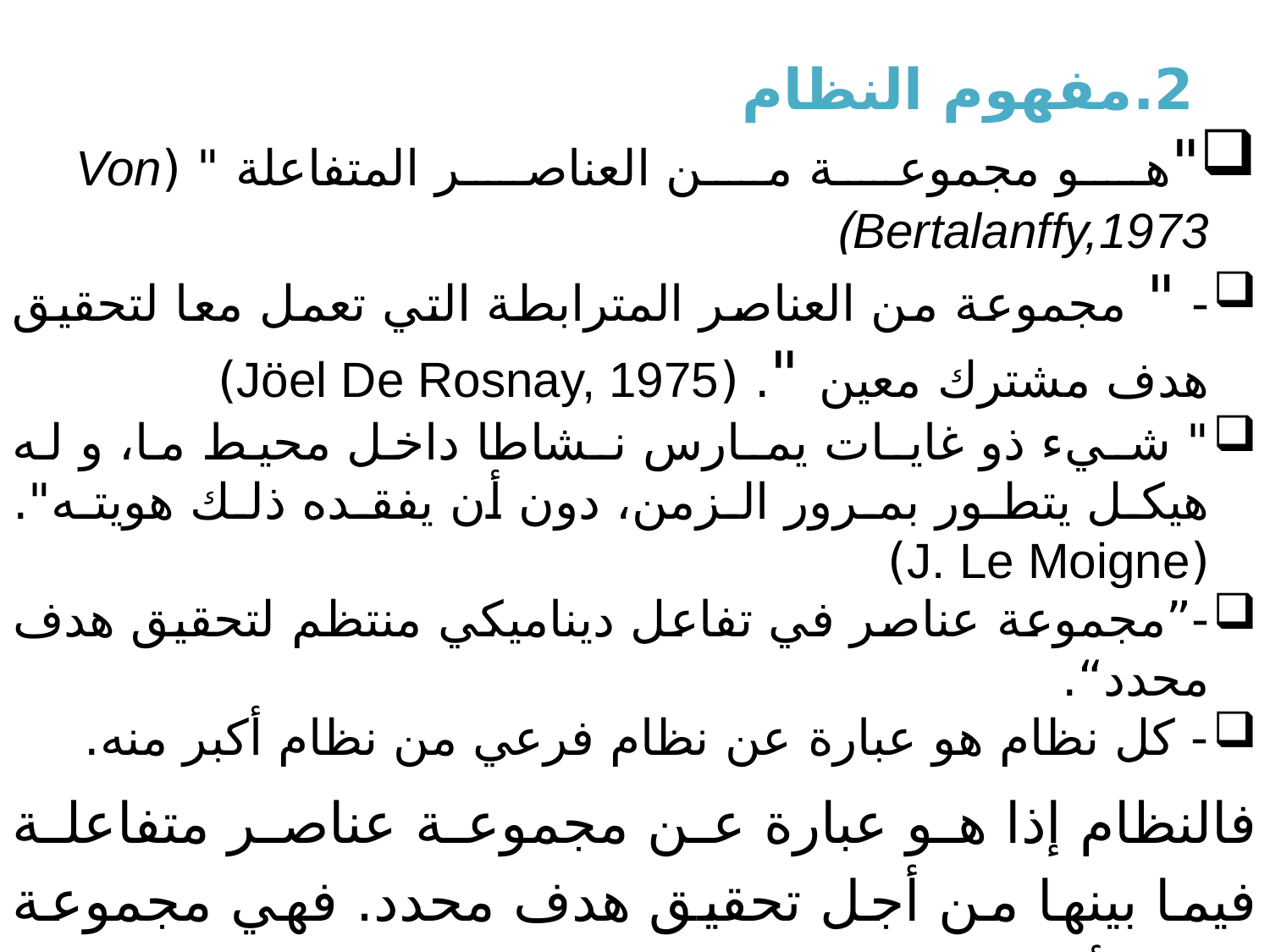

# 2.مفهوم النظام
"هو مجموعة من العناصر المتفاعلة " (Von Bertalanffy,1973)
- " مجموعة من العناصر المترابطة التي تعمل معا لتحقيق هدف مشترك معين ". (Jöel De Rosnay, 1975)
" شـيء ذو غايـات يمـارس نـشاطا داخل محيط ما، و له هيكـل يتطـور بمـرور الـزمن، دون أن يفقـده ذلـك هويتـه". (J. Le Moigne)
-”مجموعة عناصر في تفاعل ديناميكي منتظم لتحقيق هدف محدد“.
- كل نظام هو عبارة عن نظام فرعي من نظام أكبر منه.
فالنظام إذا هو عبارة عن مجموعة عناصر متفاعلة فيما بينها من أجل تحقيق هدف محدد. فهي مجموعة من الأجزاء المترابطة والمتكاملة بحيث تشكل كلا واحدا. وهناك نظام كلي ونظام فرعي فالجامعة نظام فرعي من النظام الكلي وهو التعليم العالي.